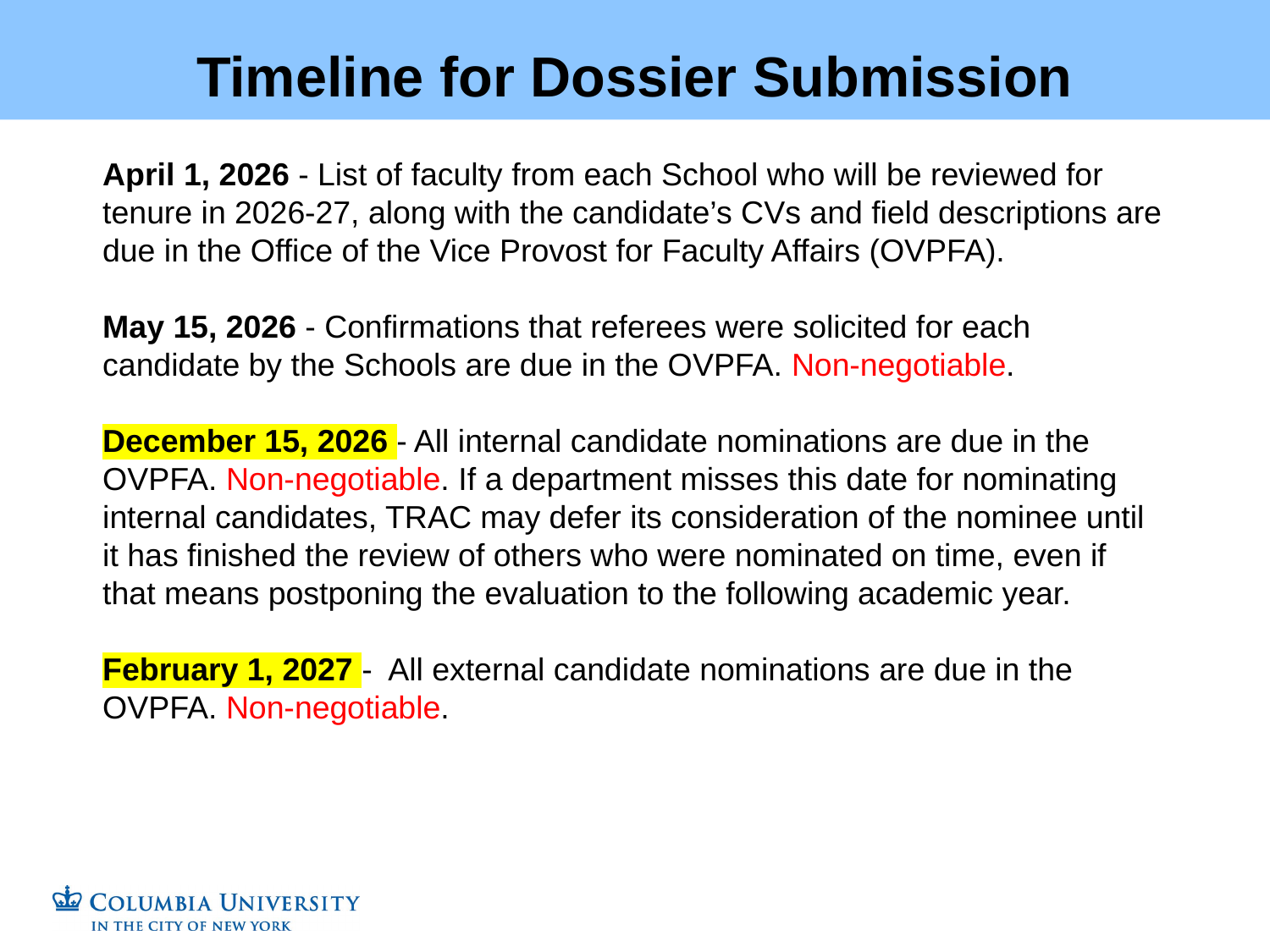

Timeline for Dossier Submission
April 1, 2026 - List of faculty from each School who will be reviewed for tenure in 2026-27, along with the candidate’s CVs and field descriptions are due in the Office of the Vice Provost for Faculty Affairs (OVPFA).

May 15, 2026 - Confirmations that referees were solicited for each candidate by the Schools are due in the OVPFA. Non-negotiable.

December 15, 2026 - All internal candidate nominations are due in the OVPFA. Non-negotiable. If a department misses this date for nominating internal candidates, TRAC may defer its consideration of the nominee until it has finished the review of others who were nominated on time, even if that means postponing the evaluation to the following academic year.

February 1, 2027 -  All external candidate nominations are due in the OVPFA. Non-negotiable.